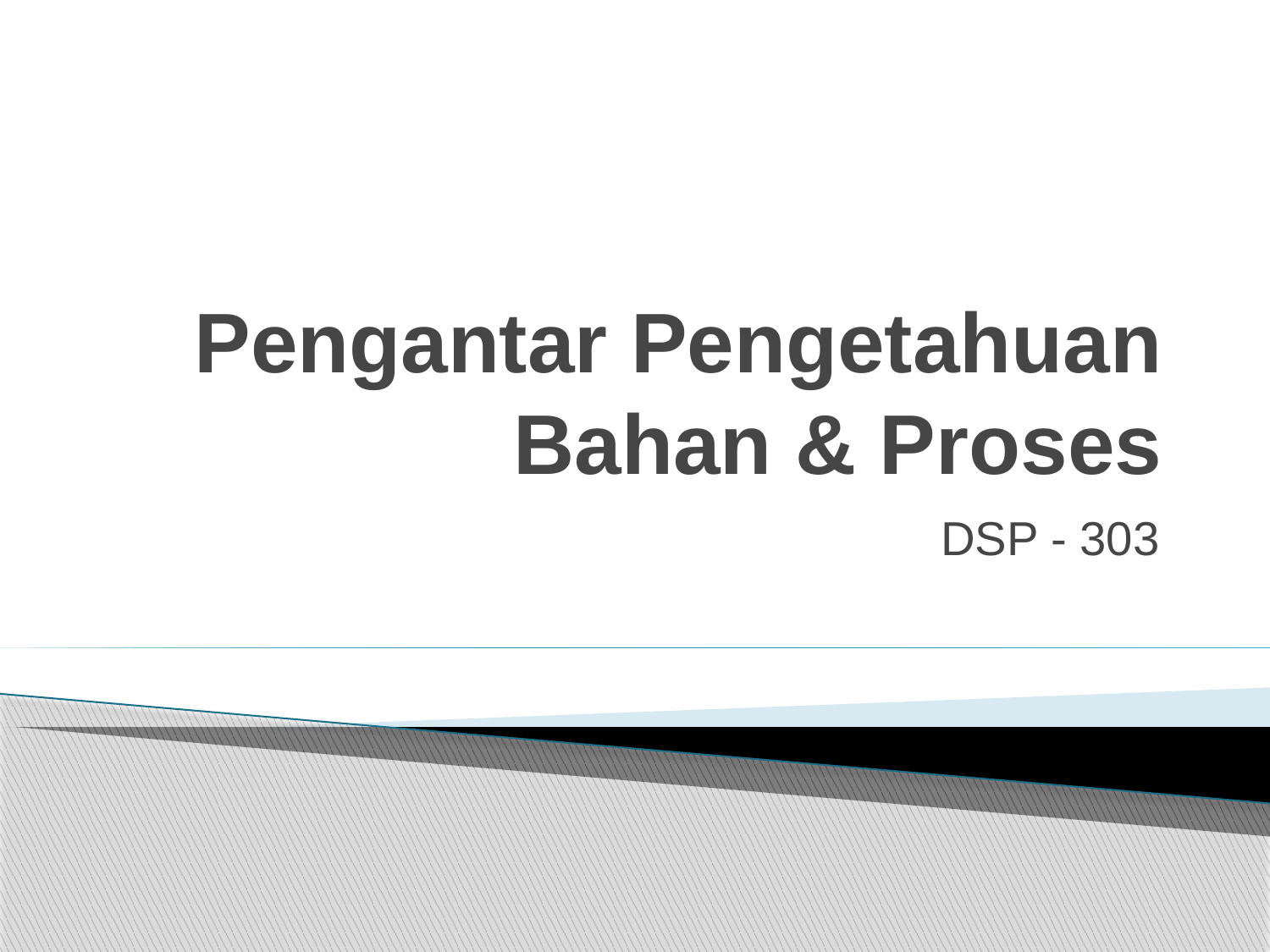

# Pengantar Pengetahuan Bahan & Proses
DSP - 303